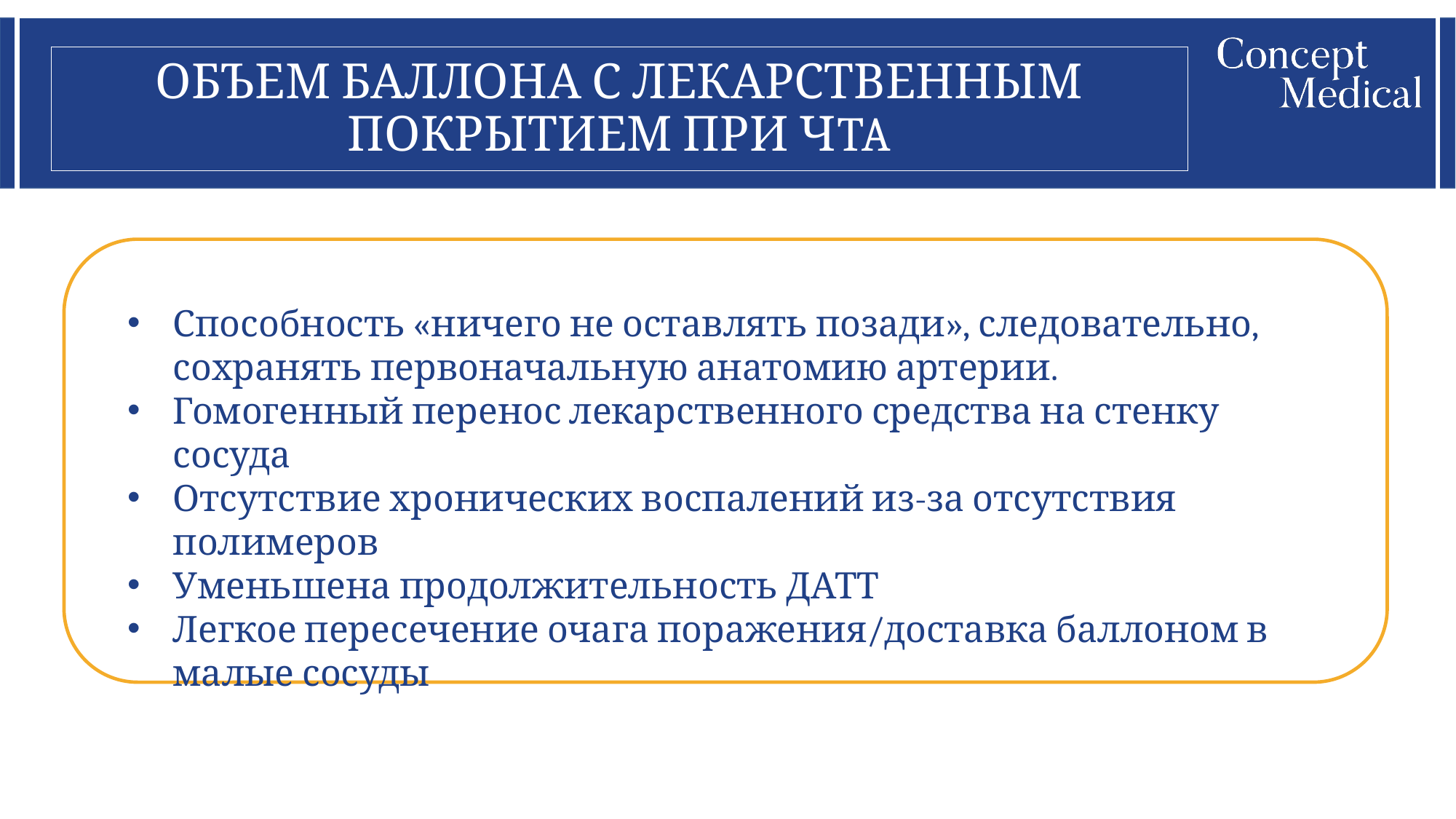

# ОБЪЕМ БАЛЛОНА С ЛЕКАРСТВЕННЫМ ПОКРЫТИЕМ ПРИ ЧTA

Способность «ничего не оставлять позади», следовательно, сохранять первоначальную анатомию артерии.
Гомогенный перенос лекарственного средства на стенку сосуда
Отсутствие хронических воспалений из-за отсутствия полимеров
Уменьшена продолжительность ДАТТ
Легкое пересечение очага поражения/доставка баллоном в малые сосуды